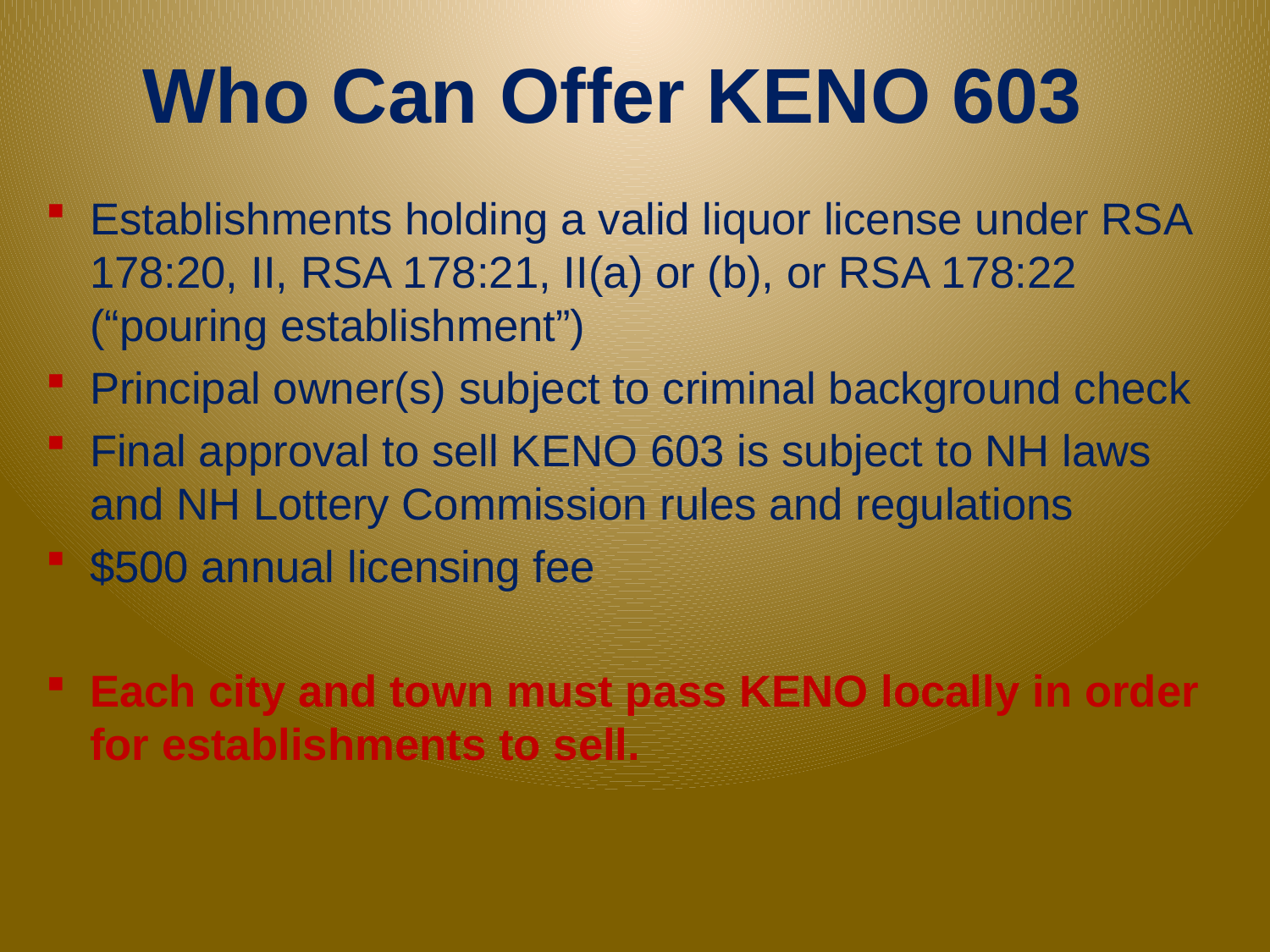

# Who Can Offer KENO 603
Establishments holding a valid liquor license under RSA 178:20, II, RSA 178:21, II(a) or (b), or RSA 178:22 (“pouring establishment”)
Principal owner(s) subject to criminal background check
Final approval to sell KENO 603 is subject to NH laws and NH Lottery Commission rules and regulations
$500 annual licensing fee

Each city and town must pass KENO locally in order for establishments to sell.